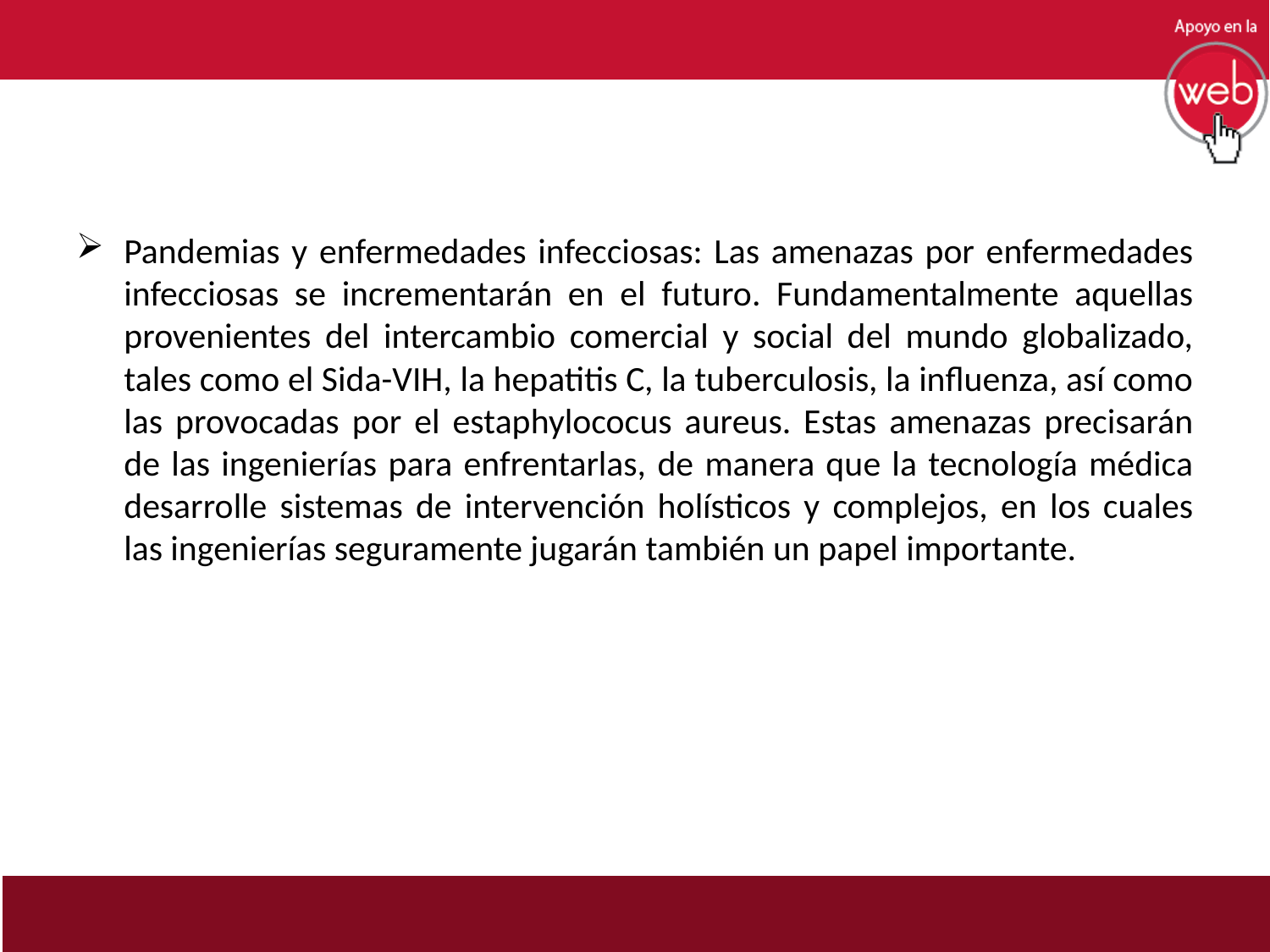

Pandemias y enfermedades infecciosas: Las amenazas por enfermedades infecciosas se incrementarán en el futuro. Fundamentalmente aquellas provenientes del intercambio comercial y social del mundo globalizado, tales como el Sida-VIH, la hepatitis C, la tuberculosis, la influenza, así como las provocadas por el estaphylococus aureus. Estas amenazas precisarán de las ingenierías para enfrentarlas, de manera que la tecnología médica desarrolle sistemas de intervención holísticos y complejos, en los cuales las ingenierías seguramente jugarán también un papel importante.